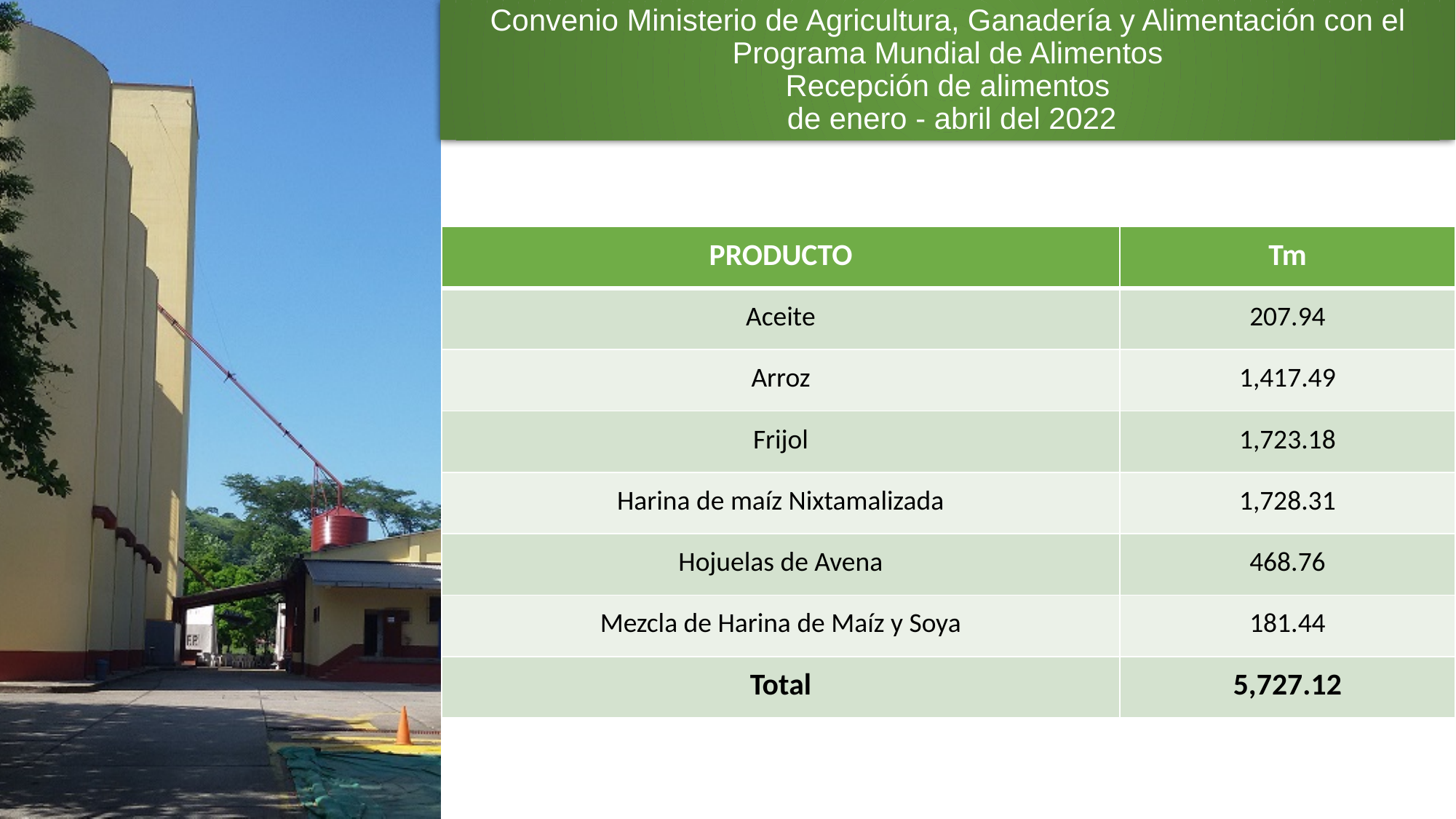

# Convenio Ministerio de Agricultura, Ganadería y Alimentación con el Programa Mundial de Alimentos Recepción de alimentos de enero - abril del 2022
| PRODUCTO | Tm |
| --- | --- |
| Aceite | 207.94 |
| Arroz | 1,417.49 |
| Frijol | 1,723.18 |
| Harina de maíz Nixtamalizada | 1,728.31 |
| Hojuelas de Avena | 468.76 |
| Mezcla de Harina de Maíz y Soya | 181.44 |
| Total | 5,727.12 |
6